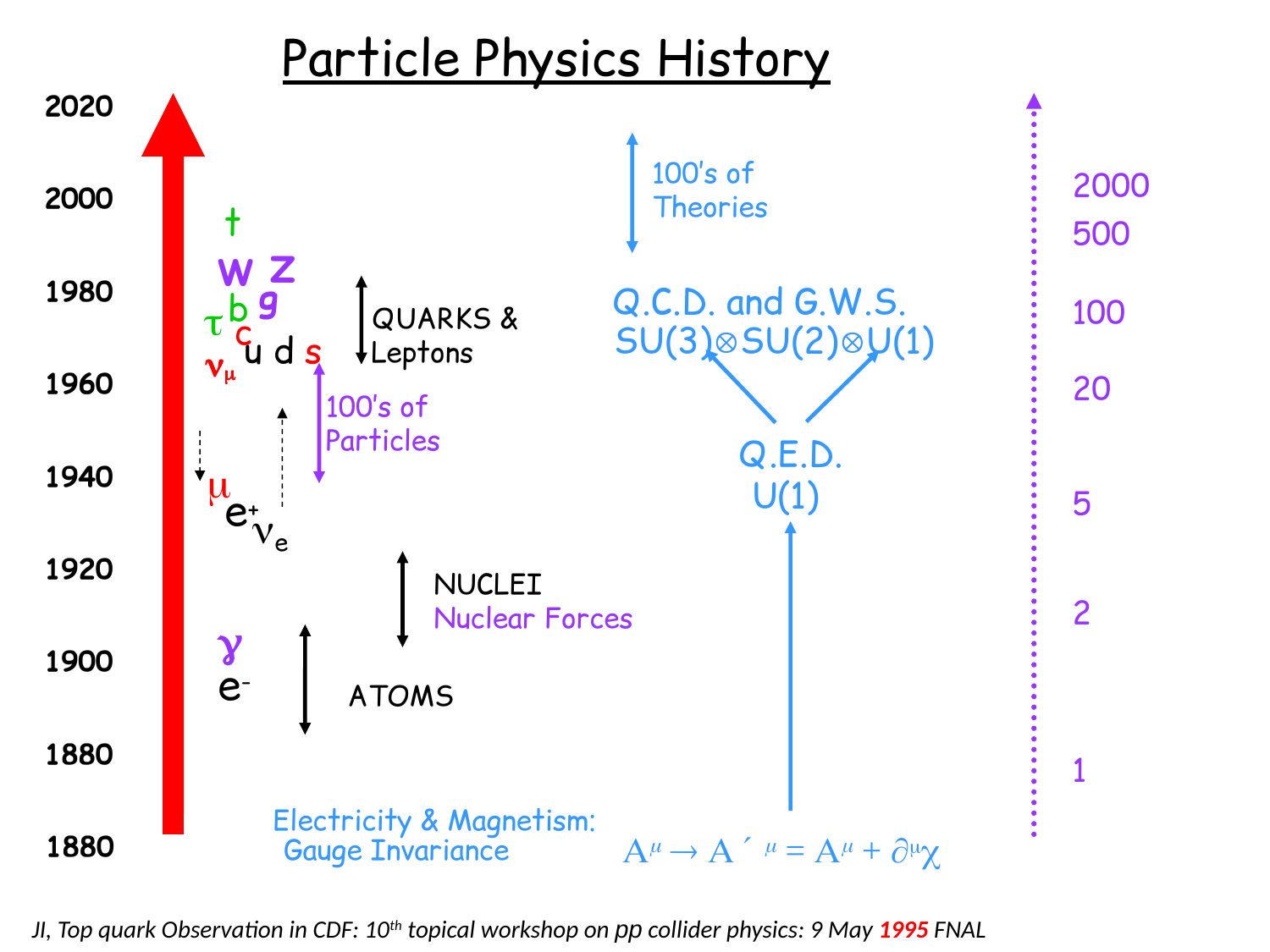

91
Particle Physics History
2020

100’s of Theories
2000
2000
t
500
Z
W
1980
g
Q.C.D. and G.W.S.

b
100
τ
QUARKS & Leptons
c
SU(3)⊗SU(2)⊗U(1)
u d s
νμ

1960
20

100’s of Particles

Q.E.D.

1940
μ
U(1)
5
e+
νe

1920

NUCLEI
Nuclear Forces
2
γ

1900
e-
ATOMS
1880
1
Electricity & Magnetism:
Αμ → Α′ μ = Αμ + ∂μχ
1880
Gauge Invariance
DanFest - The Discovery of the Higgs - J. Incandela (UCSB)  - 19 Oct. 2018
JI, Top quark Observation in CDF: 10th topical workshop on pp collider physics: 9 May 1995 FNAL